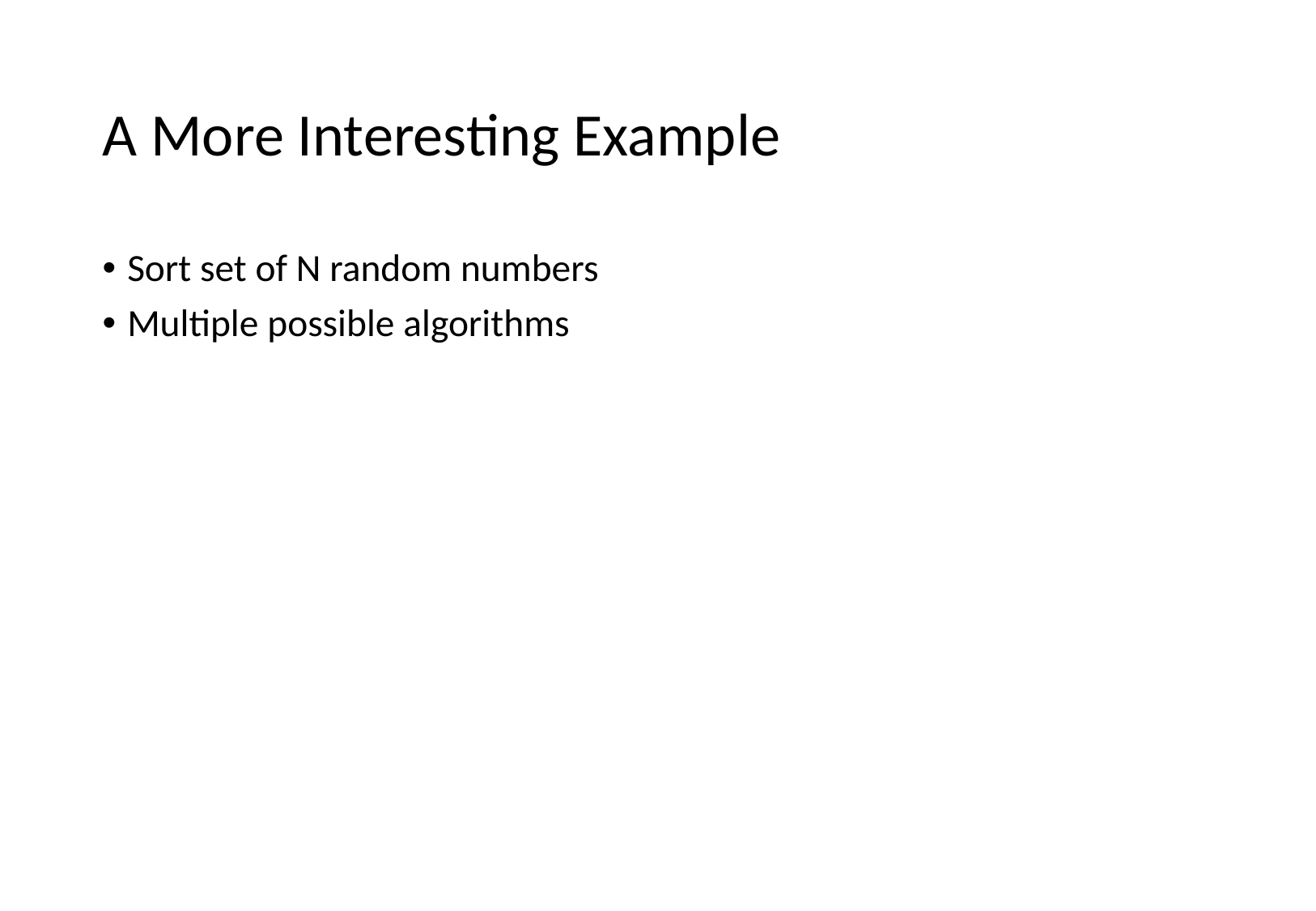

# A More Interesting Example
Sort set of N random numbers
Multiple possible algorithms